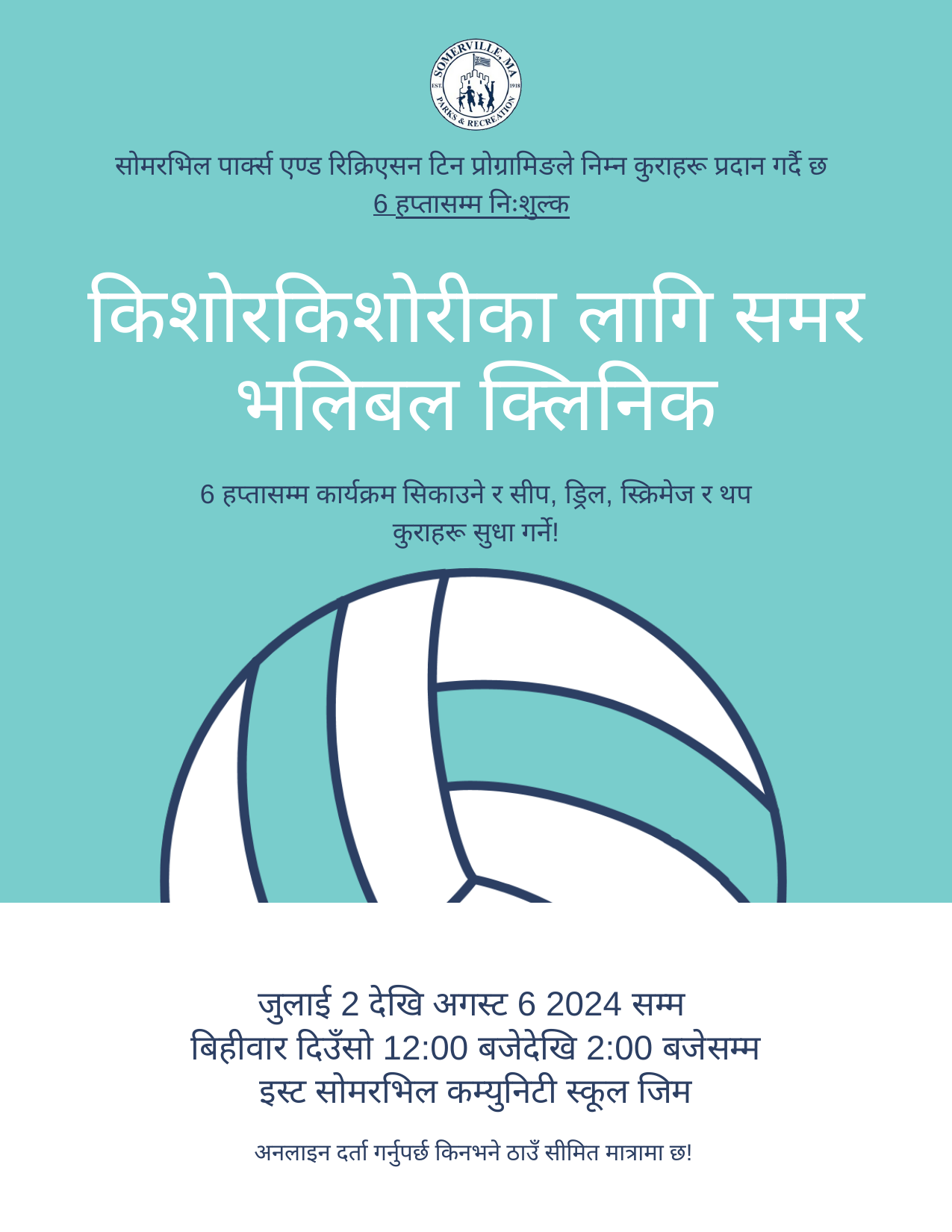

सोमरभिल पार्क्स एण्ड रिक्रिएसन टिन प्रोग्रामिङले निम्न कुराहरू प्रदान गर्दै छ
6 हप्तासम्म निःशुल्क
किशोरकिशोरीका लागि समर भलिबल क्लिनिक
6 हप्तासम्म कार्यक्रम सिकाउने र सीप, ड्रिल, स्क्रिमेज र थप कुराहरू सुधा गर्ने!

जुलाई 2 देखि अगस्ट 6 2024 सम्म
बिहीवार दिउँसो 12:00 बजेदेखि 2:00 बजेसम्म
इस्ट सोमरभिल कम्युनिटी स्कूल जिम
अनलाइन दर्ता गर्नुपर्छ किनभने ठाउँ सीमित मात्रामा छ!